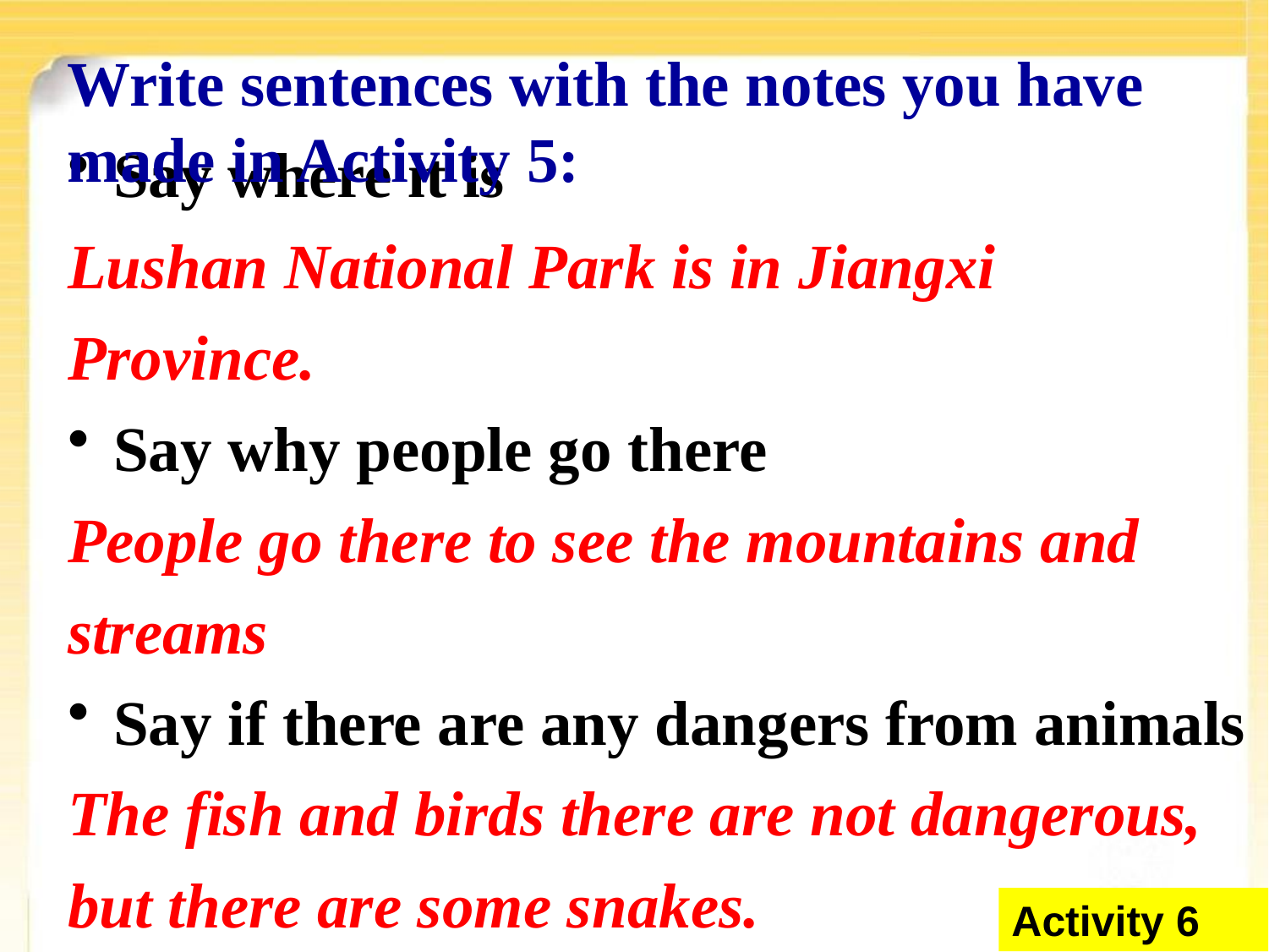

Write sentences with the notes you have made in Activity 5:

 Say where it is
Lushan National Park is in Jiangxi Province.
 Say why people go there
People go there to see the mountains and streams
 Say if there are any dangers from animals
The fish and birds there are not dangerous, but there are some snakes.

Activity 6